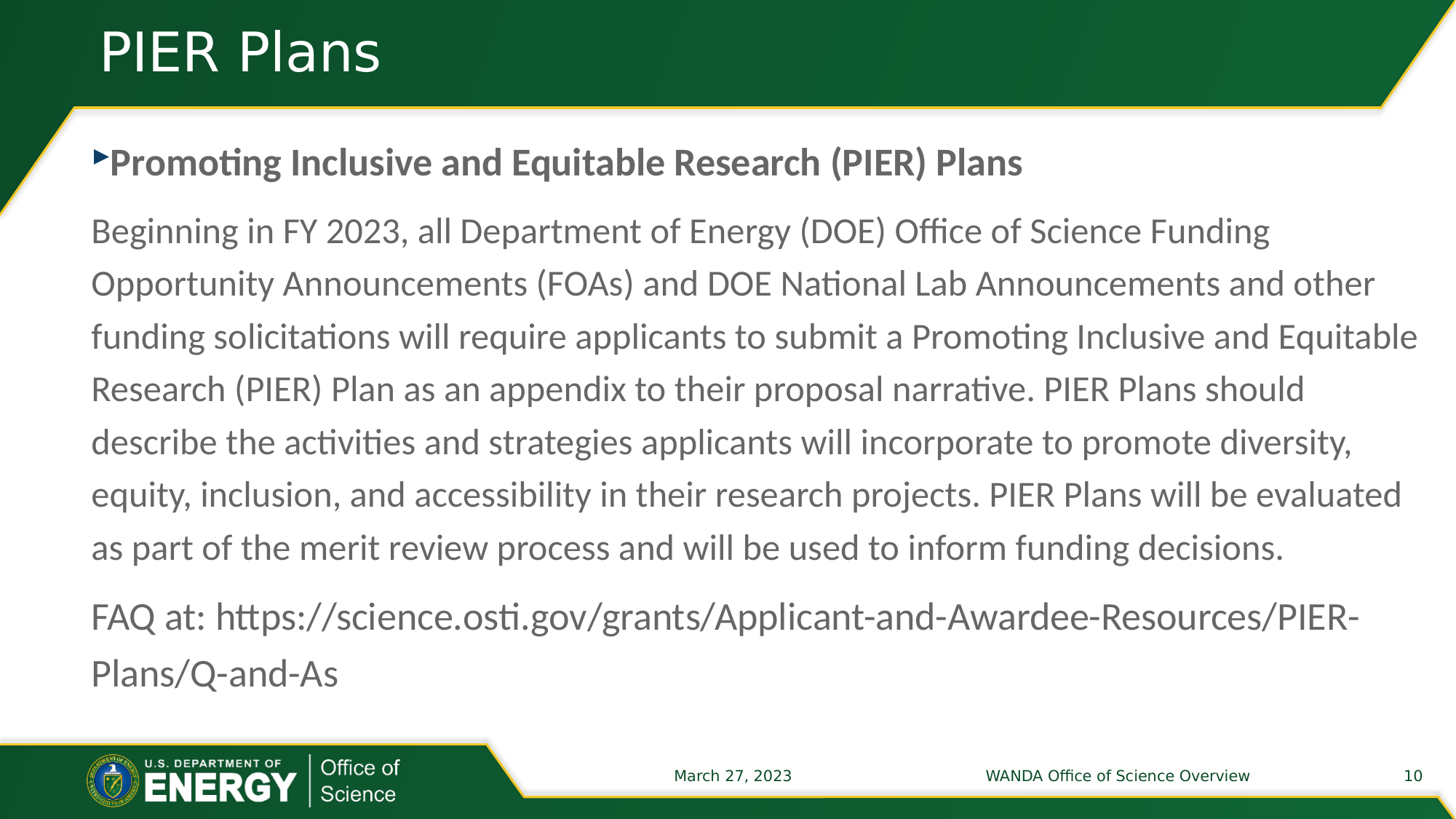

# PIER Plans
Promoting Inclusive and Equitable Research (PIER) Plans
Beginning in FY 2023, all Department of Energy (DOE) Office of Science Funding Opportunity Announcements (FOAs) and DOE National Lab Announcements and other funding solicitations will require applicants to submit a Promoting Inclusive and Equitable Research (PIER) Plan as an appendix to their proposal narrative. PIER Plans should describe the activities and strategies applicants will incorporate to promote diversity, equity, inclusion, and accessibility in their research projects. PIER Plans will be evaluated as part of the merit review process and will be used to inform funding decisions.
FAQ at: https://science.osti.gov/grants/Applicant-and-Awardee-Resources/PIER-Plans/Q-and-As
WANDA Office of Science Overview
March 27, 2023
10